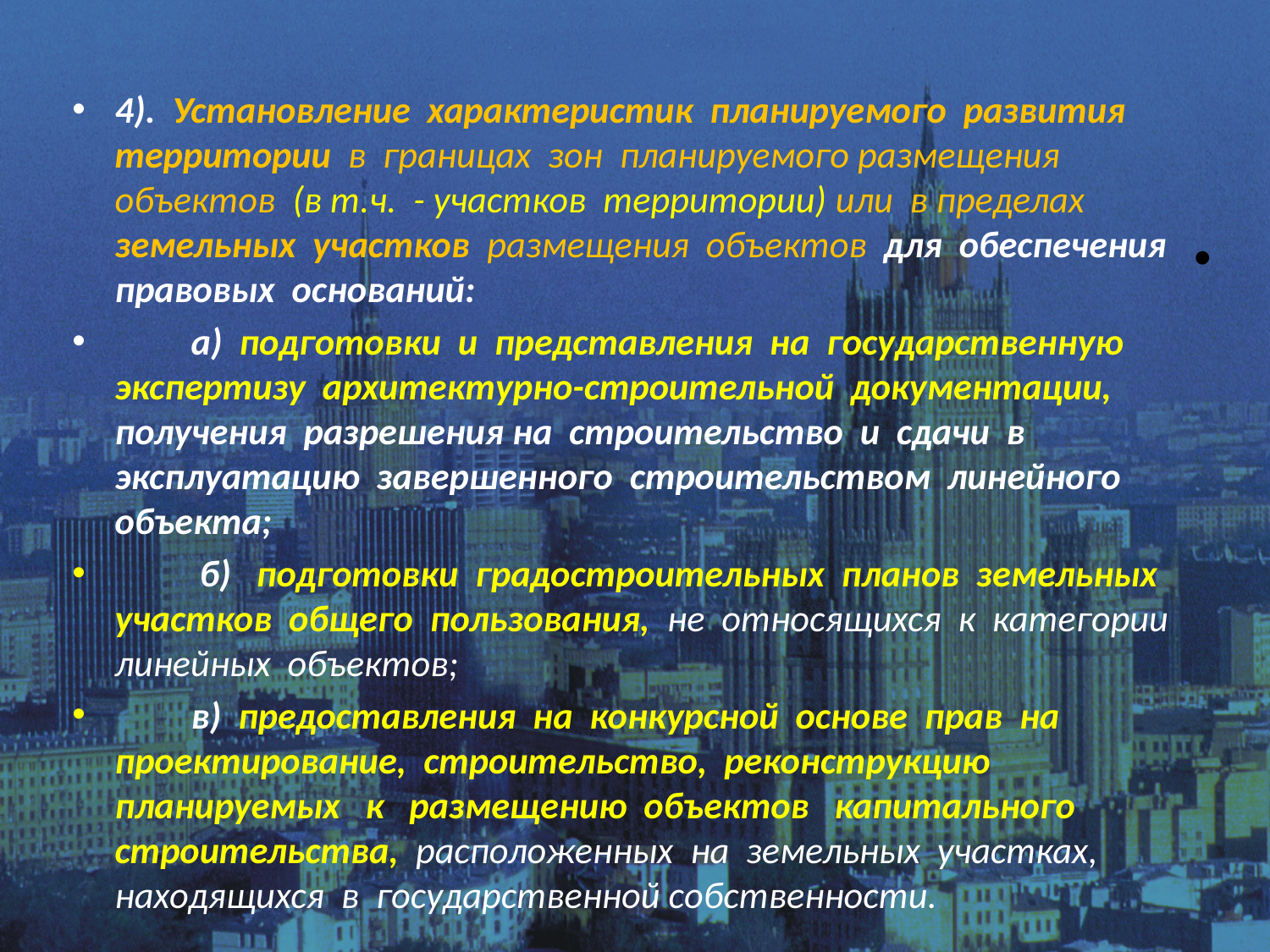

#
4).  Установление  характеристик  планируемого  развития  территории  в  границах  зон  планируемого размещения  объектов  (в т.ч.  - участков  территории) или  в пределах  земельных  участков  размещения  объектов  для  обеспечения  правовых  оснований:
         а)  подготовки  и  представления  на  государственную  экспертизу  архитектурно-строительной  документации,  получения  разрешения на  строительство  и  сдачи  в  эксплуатацию  завершенного  строительством  линейного  объекта;
          б)   подготовки  градостроительных  планов  земельных  участков  общего  пользования,  не  относящихся  к  категории  линейных  объектов;
         в)  предоставления  на  конкурсной  основе  прав  на проектирование,  строительство,  реконструкцию  планируемых   к   размещению  объектов   капитального  строительства,  расположенных  на  земельных  участках,  находящихся  в  государственной собственности.